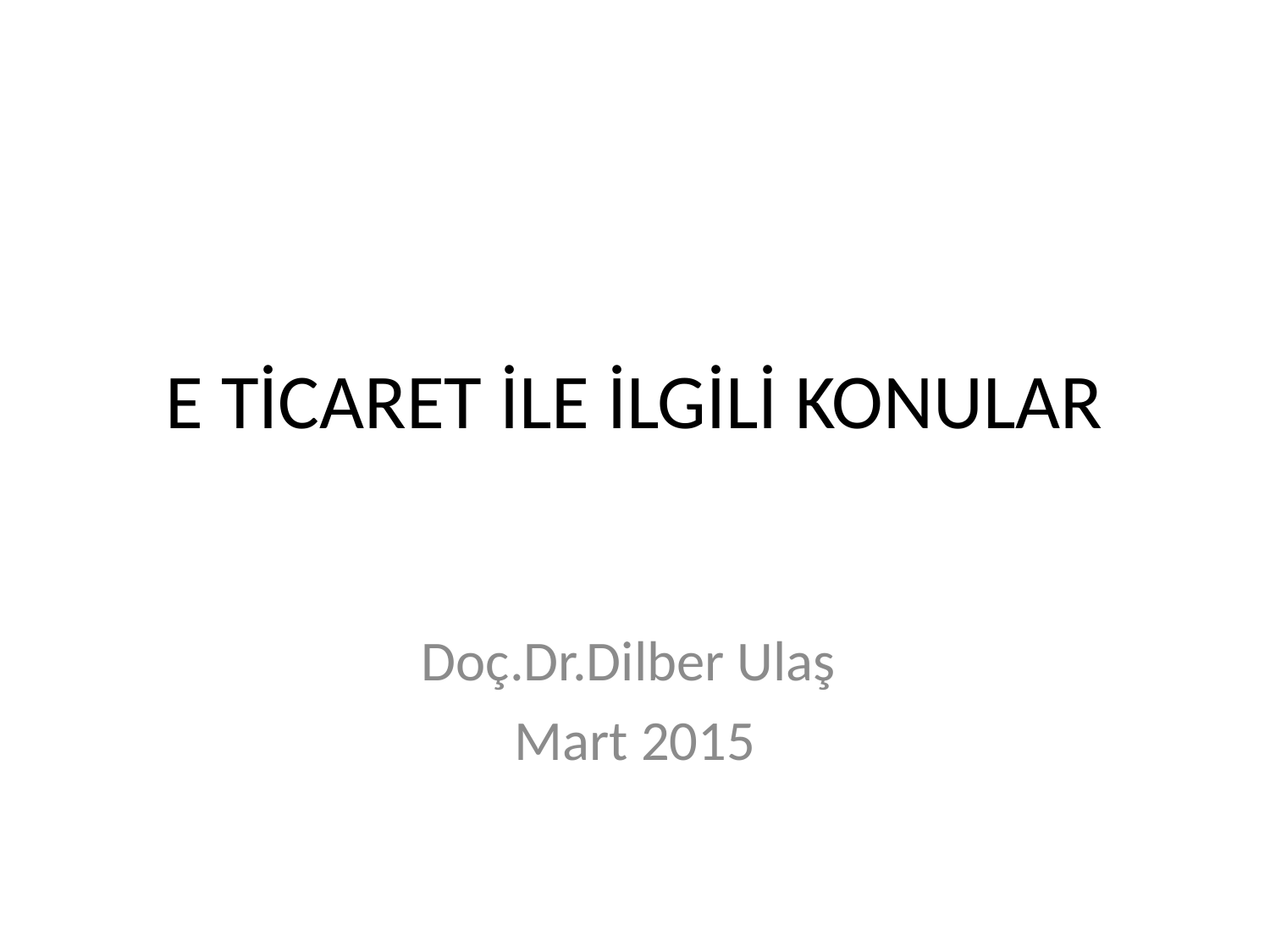

# E TİCARET İLE İLGİLİ KONULAR

Doç.Dr.Dilber Ulaş
Mart 2015